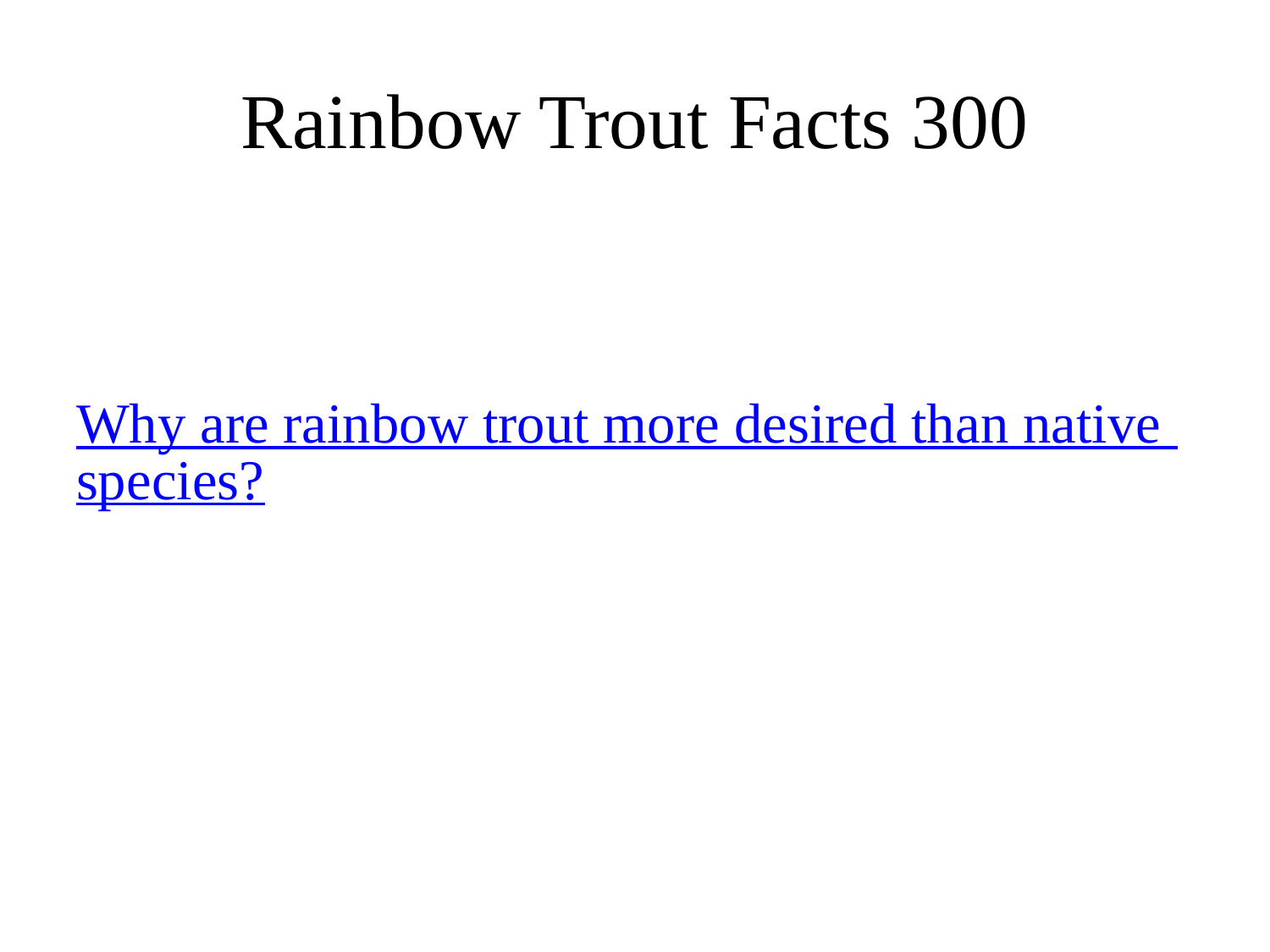

# Rainbow Trout Facts 300

Why are rainbow trout more desired than native species?